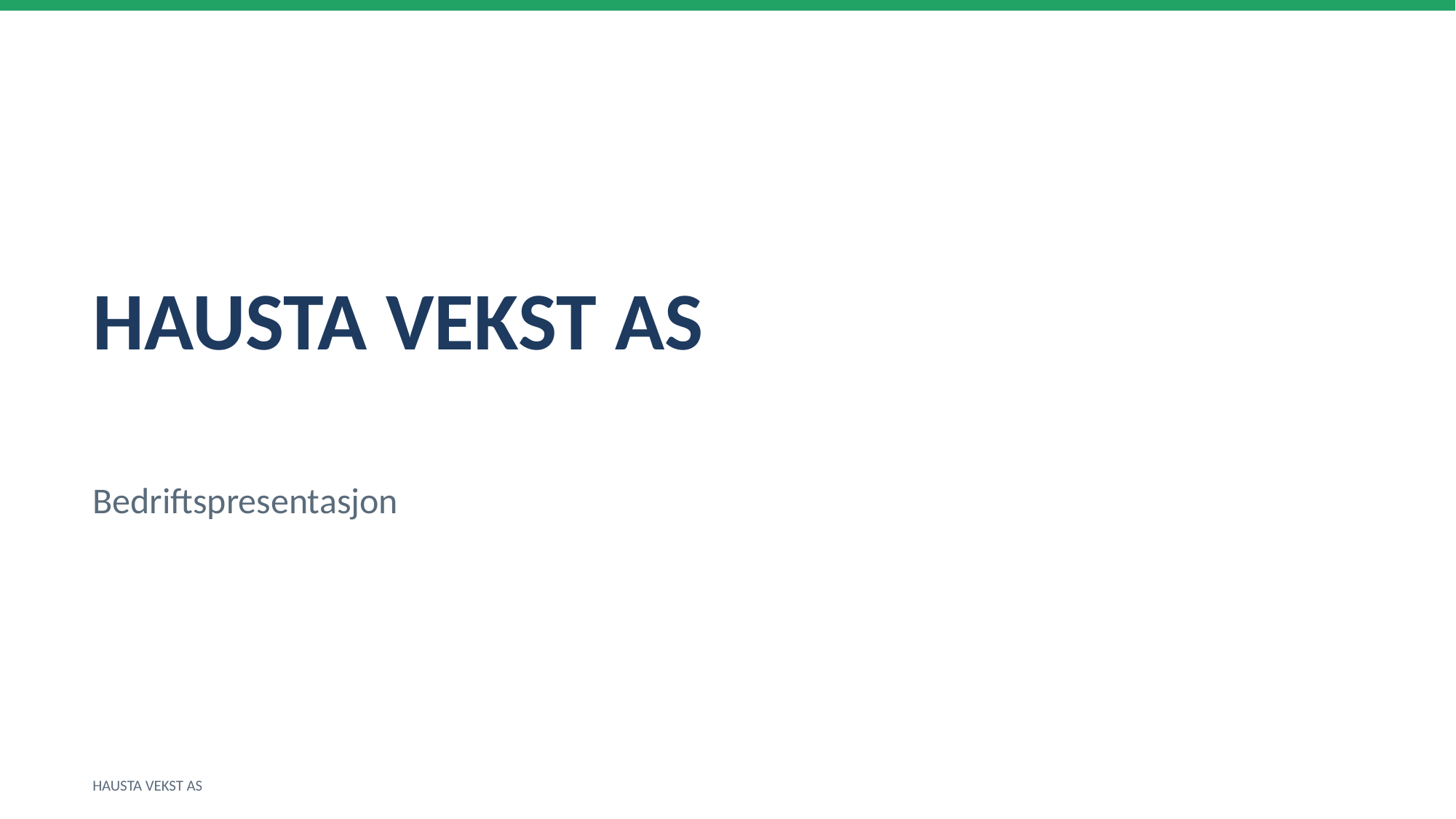

HAUSTA VEKST AS
Bedriftspresentasjon
HAUSTA VEKST AS